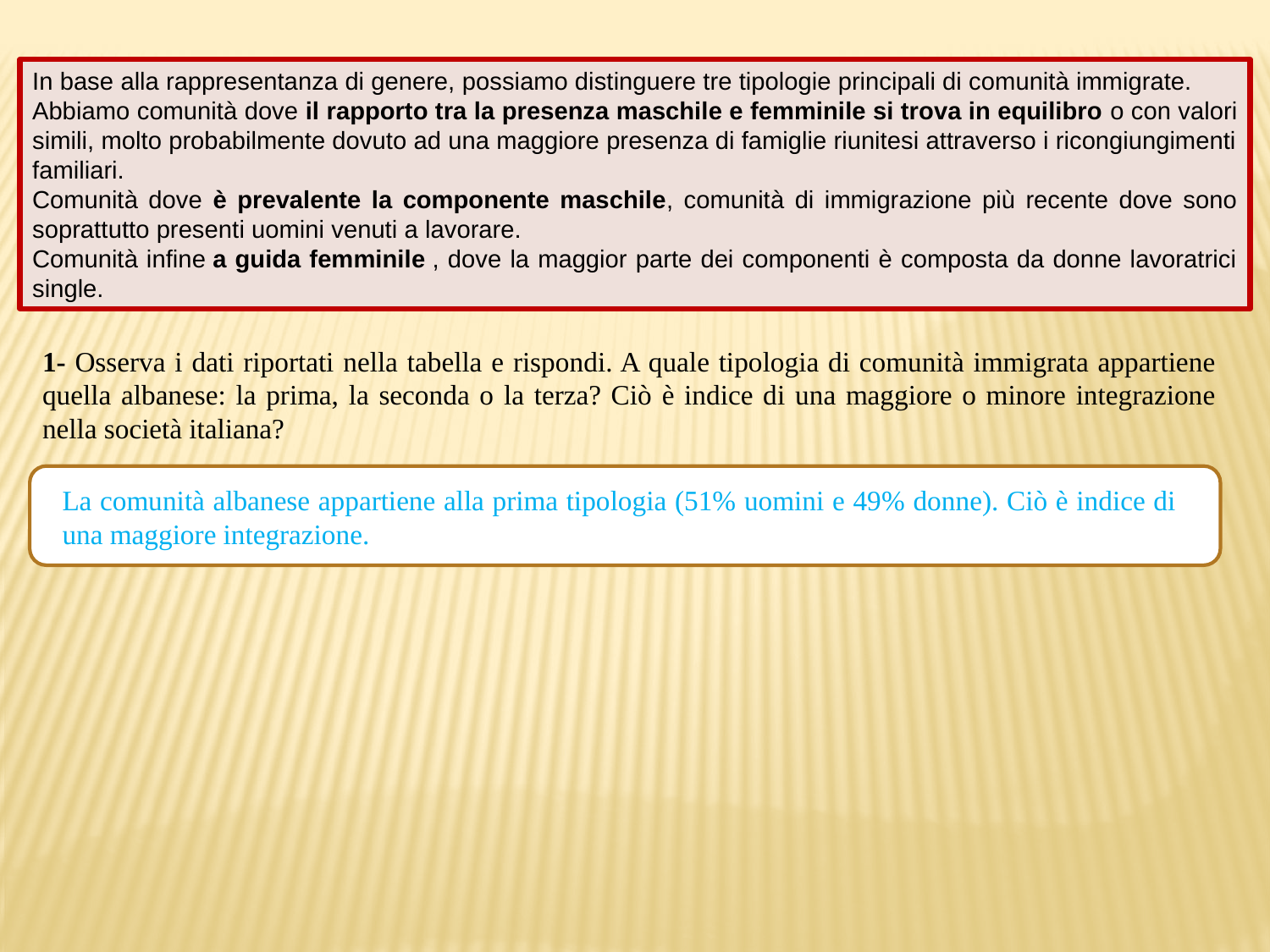

In base alla rappresentanza di genere, possiamo distinguere tre tipologie principali di comunità immigrate.
Abbiamo comunità dove il rapporto tra la presenza maschile e femminile si trova in equilibro o con valori simili, molto probabilmente dovuto ad una maggiore presenza di famiglie riunitesi attraverso i ricongiungimenti familiari.
Comunità dove è prevalente la componente maschile, comunità di immigrazione più recente dove sono soprattutto presenti uomini venuti a lavorare.
Comunità infine a guida femminile , dove la maggior parte dei componenti è composta da donne lavoratrici single.
1- Osserva i dati riportati nella tabella e rispondi. A quale tipologia di comunità immigrata appartiene quella albanese: la prima, la seconda o la terza? Ciò è indice di una maggiore o minore integrazione nella società italiana?

La comunità albanese appartiene alla prima tipologia (51% uomini e 49% donne). Ciò è indice di una maggiore integrazione.